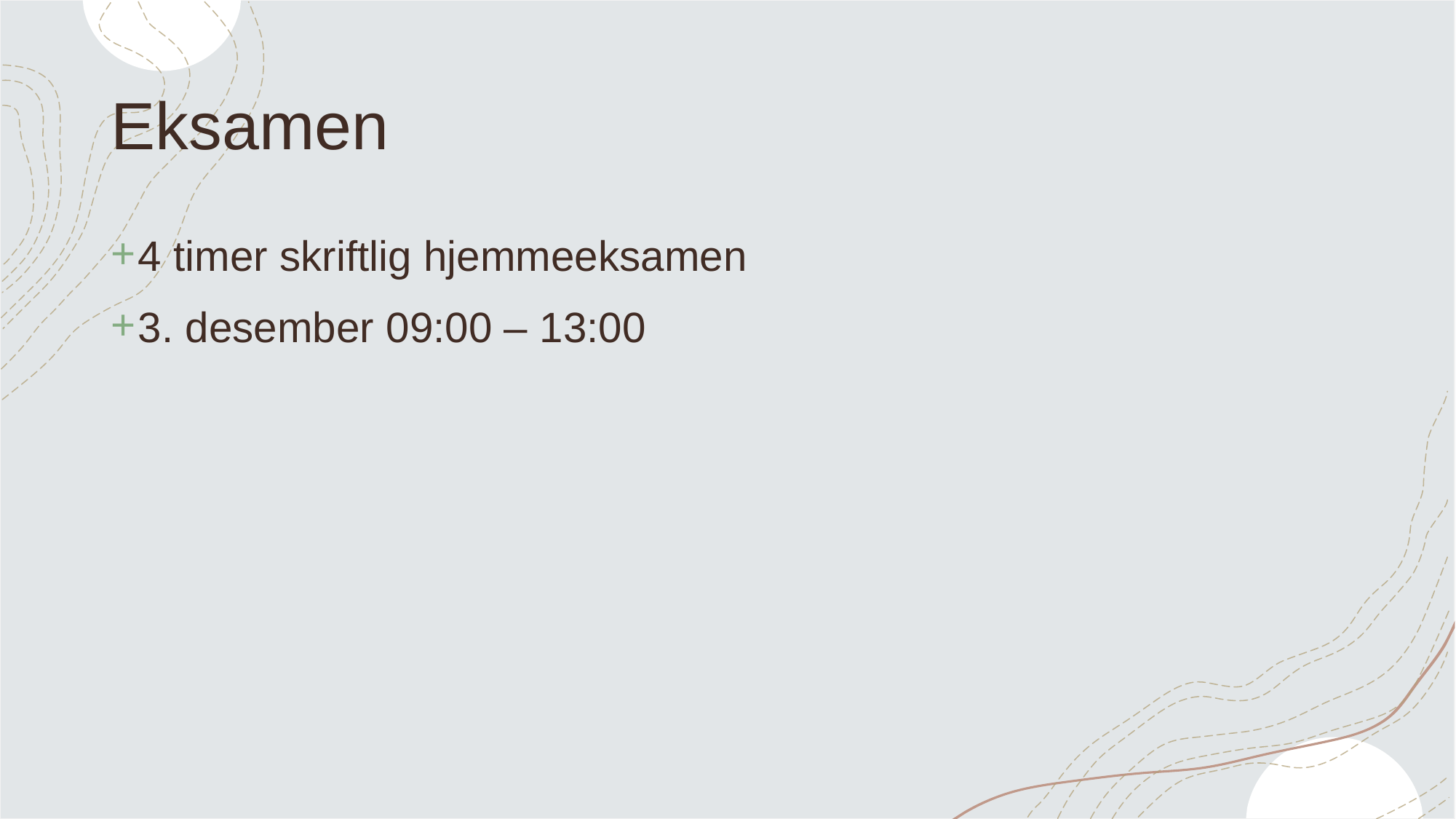

# Eksamen
4 timer skriftlig hjemmeeksamen
3. desember 09:00 – 13:00